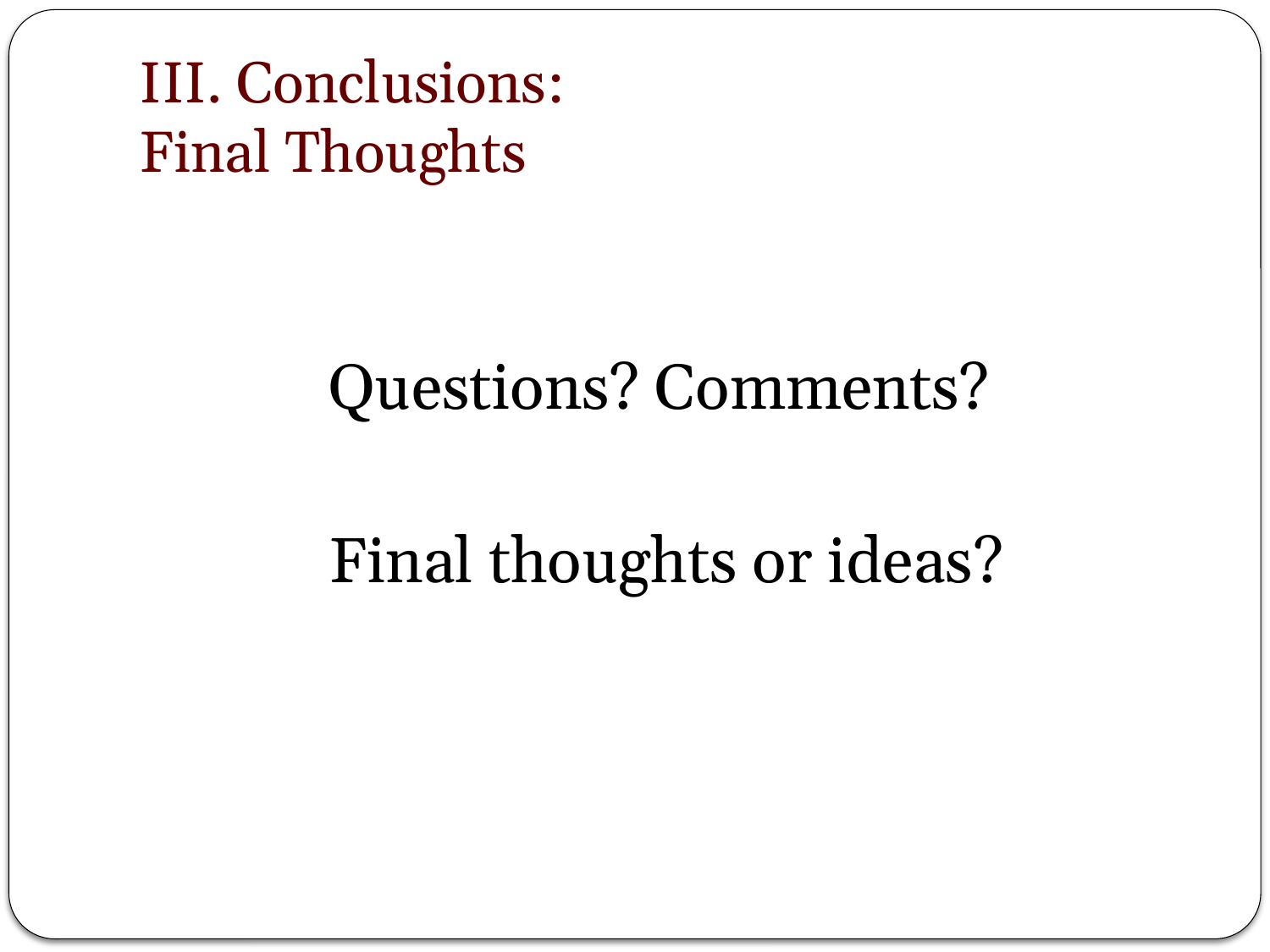

# III. Conclusions: Final Thoughts

Questions? Comments?

Final thoughts or ideas?